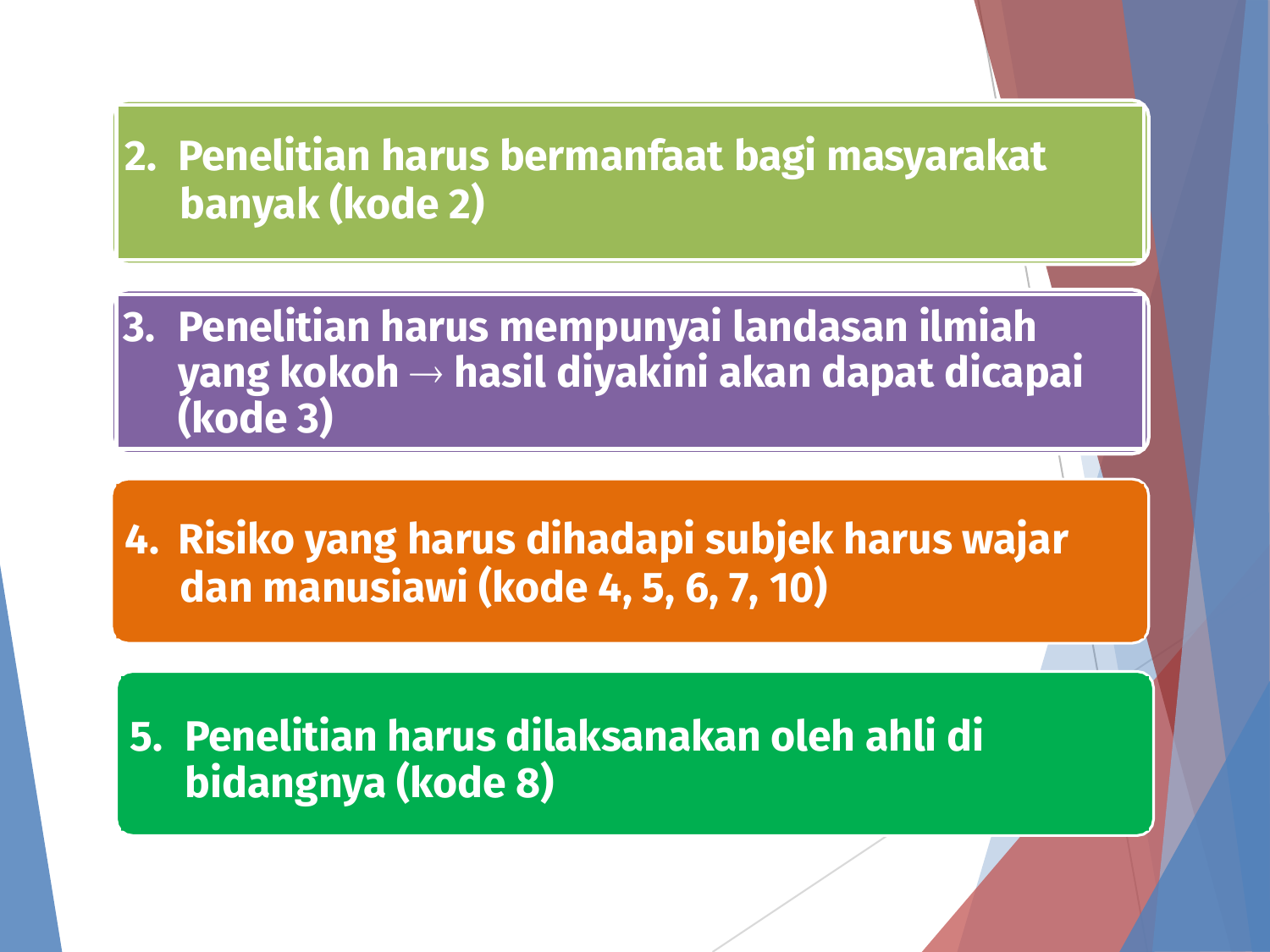

Penelitian harus bermanfaat bagi masyarakat
banyak (kode 2)

Penelitian harus mempunyai landasan ilmiah  yang kokoh → hasil diyakini akan dapat dicapai  (kode 3)

Risiko yang harus dihadapi subjek harus wajar
dan manusiawi (kode 4, 5, 6, 7, 10)

Penelitian harus dilaksanakan oleh ahli di  bidangnya (kode 8)